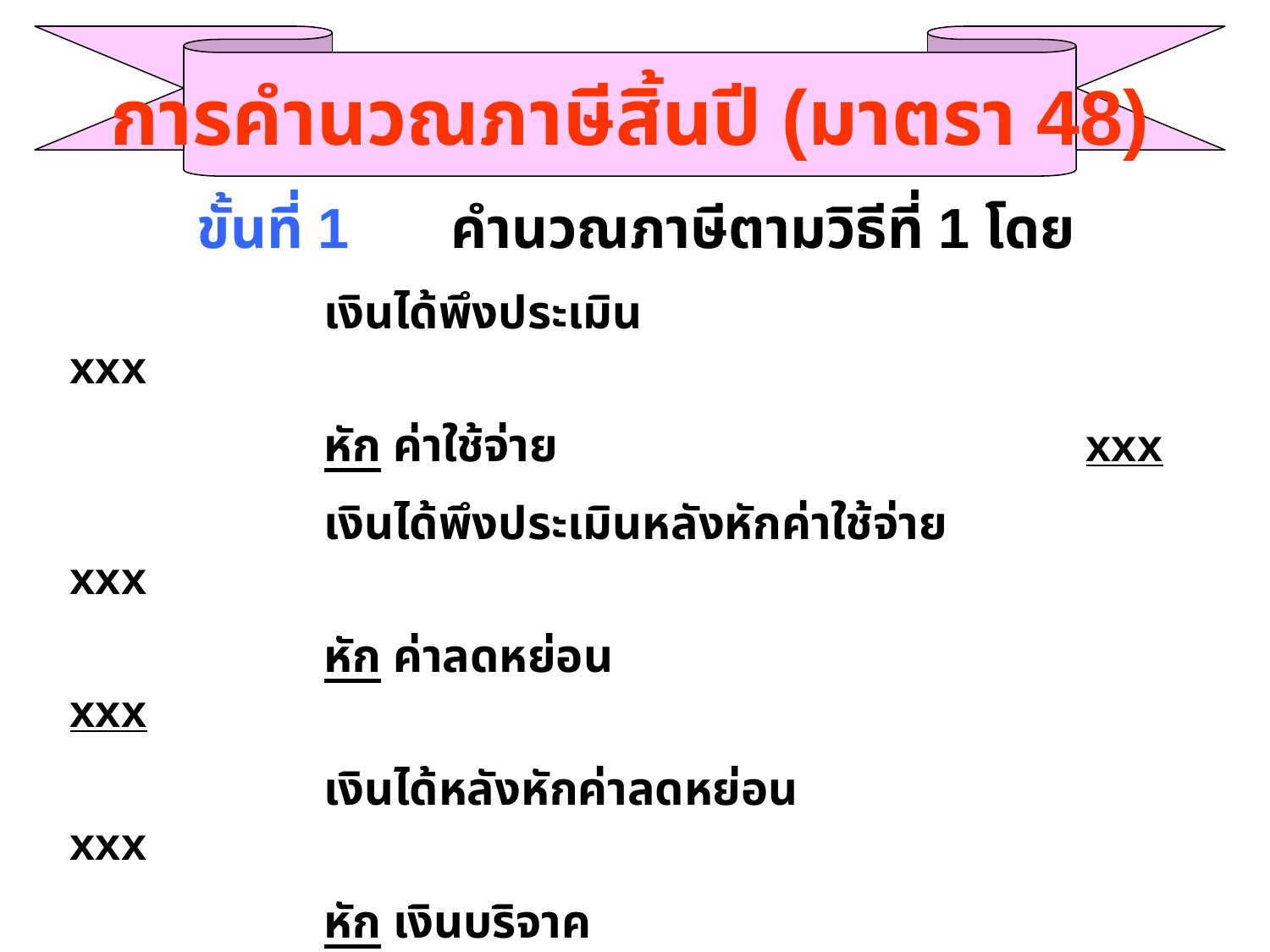

การคำนวณภาษีสิ้นปี (มาตรา 48)
		ขั้นที่ 1	คำนวณภาษีตามวิธีที่ 1 โดย
			เงินได้พึงประเมิน					xxx
			หัก ค่าใช้จ่าย					xxx
			เงินได้พึงประเมินหลังหักค่าใช้จ่าย			xxx
			หัก ค่าลดหย่อน					xxx
			เงินได้หลังหักค่าลดหย่อน				xxx
			หัก เงินบริจาค					xxx
			เงินได้สุทธิ					xxx
			ภาษีเงินได้บุคคลธรรมดาตามอัตราก้าวหน้า		xxx